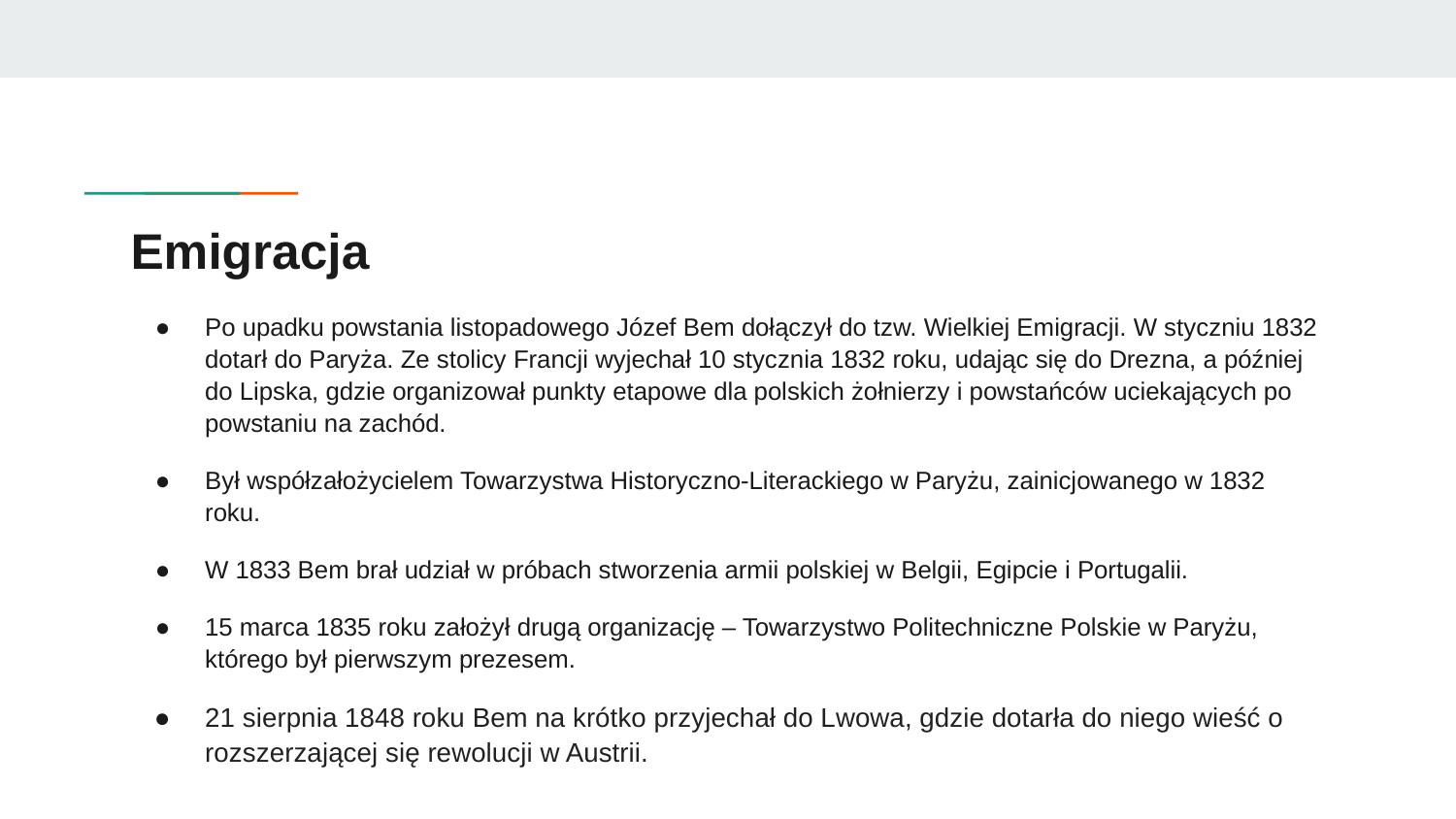

# Emigracja
Po upadku powstania listopadowego Józef Bem dołączył do tzw. Wielkiej Emigracji. W styczniu 1832 dotarł do Paryża. Ze stolicy Francji wyjechał 10 stycznia 1832 roku, udając się do Drezna, a później do Lipska, gdzie organizował punkty etapowe dla polskich żołnierzy i powstańców uciekających po powstaniu na zachód.
Był współzałożycielem Towarzystwa Historyczno-Literackiego w Paryżu, zainicjowanego w 1832 roku.
W 1833 Bem brał udział w próbach stworzenia armii polskiej w Belgii, Egipcie i Portugalii.
15 marca 1835 roku założył drugą organizację – Towarzystwo Politechniczne Polskie w Paryżu, którego był pierwszym prezesem.
21 sierpnia 1848 roku Bem na krótko przyjechał do Lwowa, gdzie dotarła do niego wieść o rozszerzającej się rewolucji w Austrii.